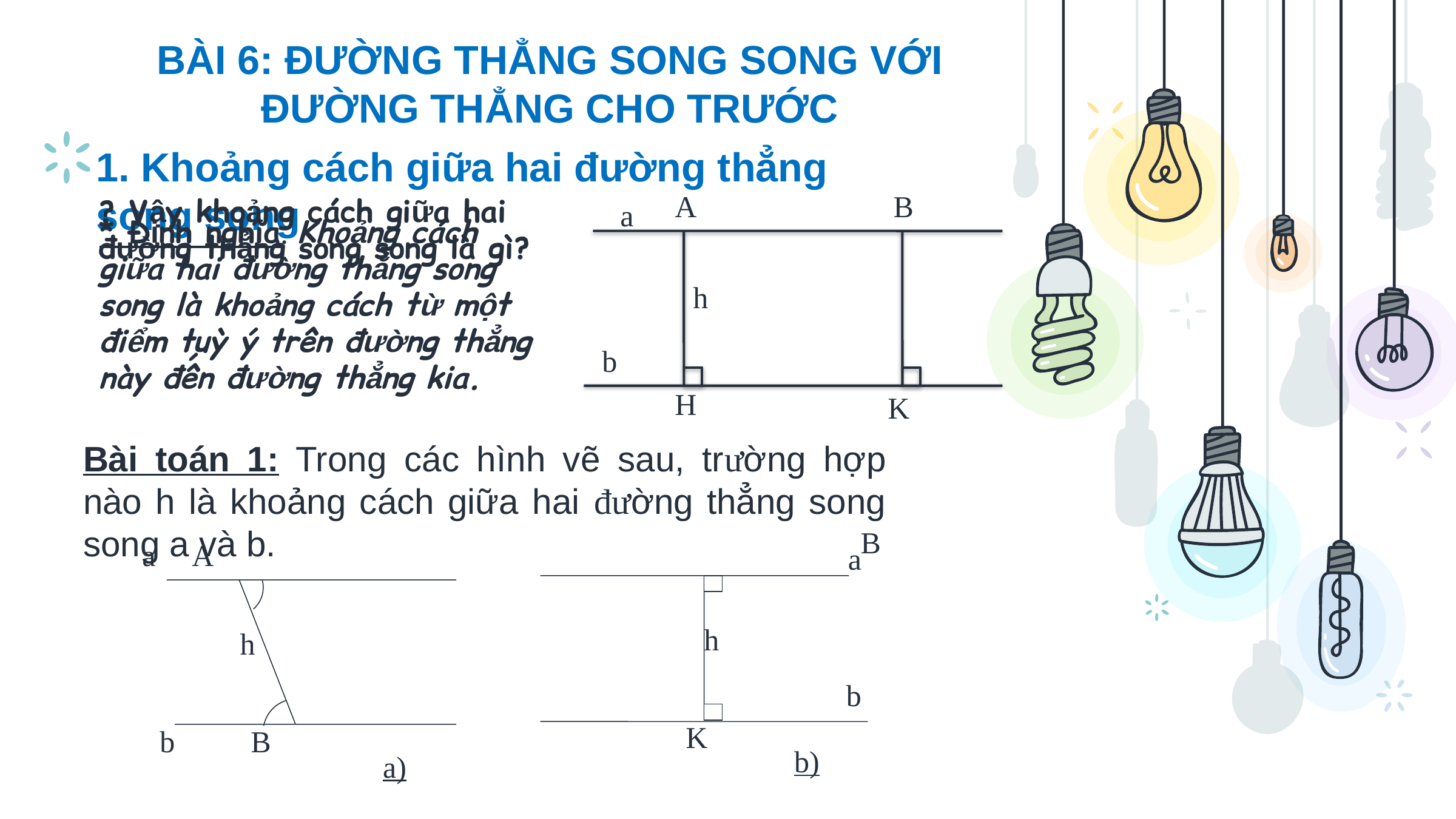

BÀI 6: ĐƯỜNG THẲNG SONG SONG VỚI ĐƯỜNG THẲNG CHO TRƯỚC
1. Khoảng cách giữa hai đường thẳng song song
A
B
a

h
b
H
K
? Vậy khoảng cách giữa hai đường thẳng song song là gì?
* Định nghĩa. Khoảng cách giữa hai đường thẳng song song là khoảng cách từ một điểm tuỳ ý trên đường thẳng này đến đường thẳng kia.
Bài toán 1: Trong các hình vẽ sau, trường hợp nào h là khoảng cách giữa hai đường thẳng song song a và b.
B
   a     A

h

b          B

    a)
a

h
b

K
b)